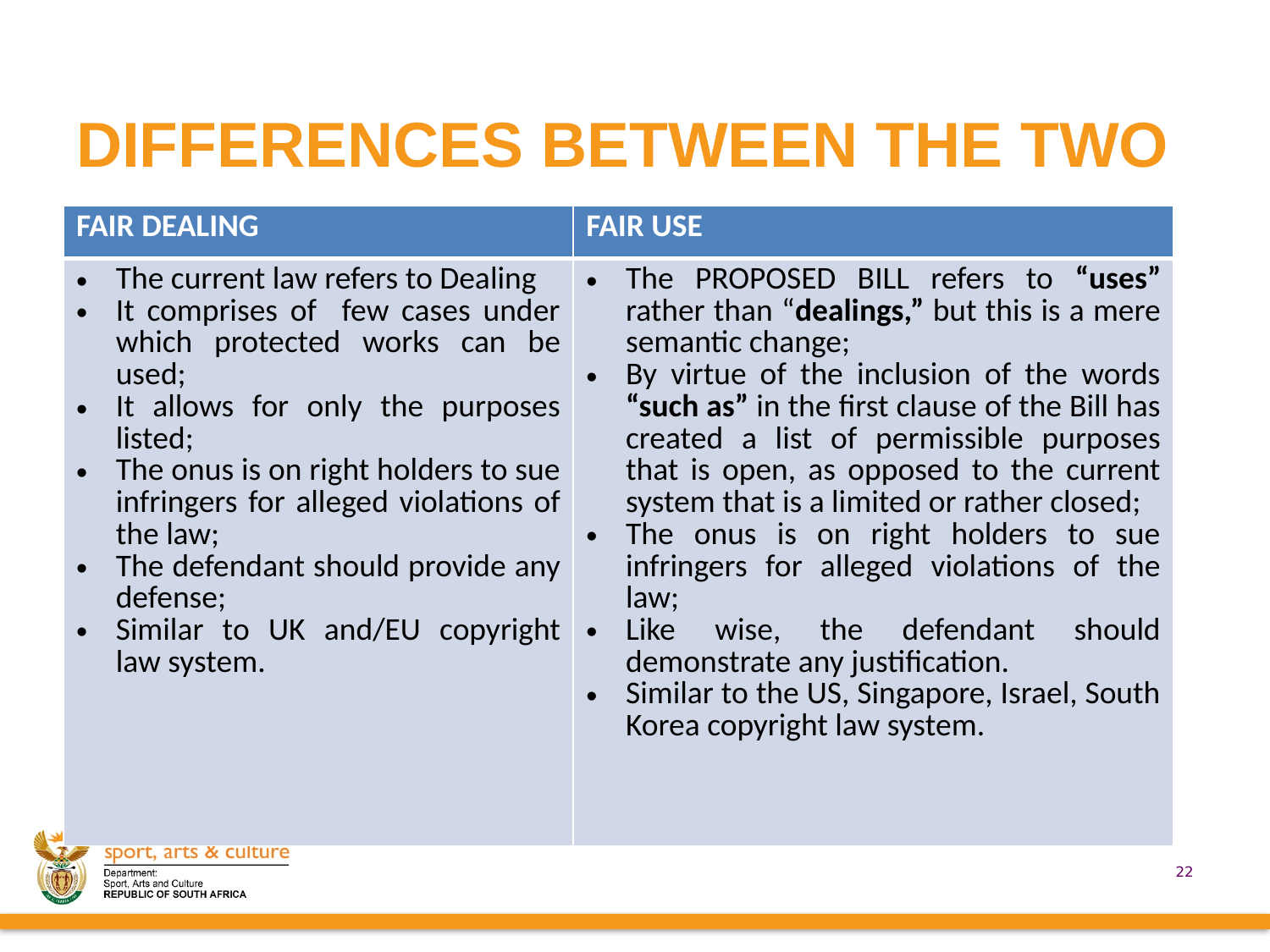

# DIFFERENCES BETWEEN THE TWO
| FAIR DEALING | FAIR USE |
| --- | --- |
| The current law refers to Dealing It comprises of few cases under which protected works can be used; It allows for only the purposes listed; The onus is on right holders to sue infringers for alleged violations of the law; The defendant should provide any defense; Similar to UK and/EU copyright law system. | The PROPOSED BILL refers to “uses” rather than “dealings,” but this is a mere semantic change; By virtue of the inclusion of the words “such as” in the first clause of the Bill has created a list of permissible purposes that is open, as opposed to the current system that is a limited or rather closed; The onus is on right holders to sue infringers for alleged violations of the law; Like wise, the defendant should demonstrate any justification. Similar to the US, Singapore, Israel, South Korea copyright law system. |
22